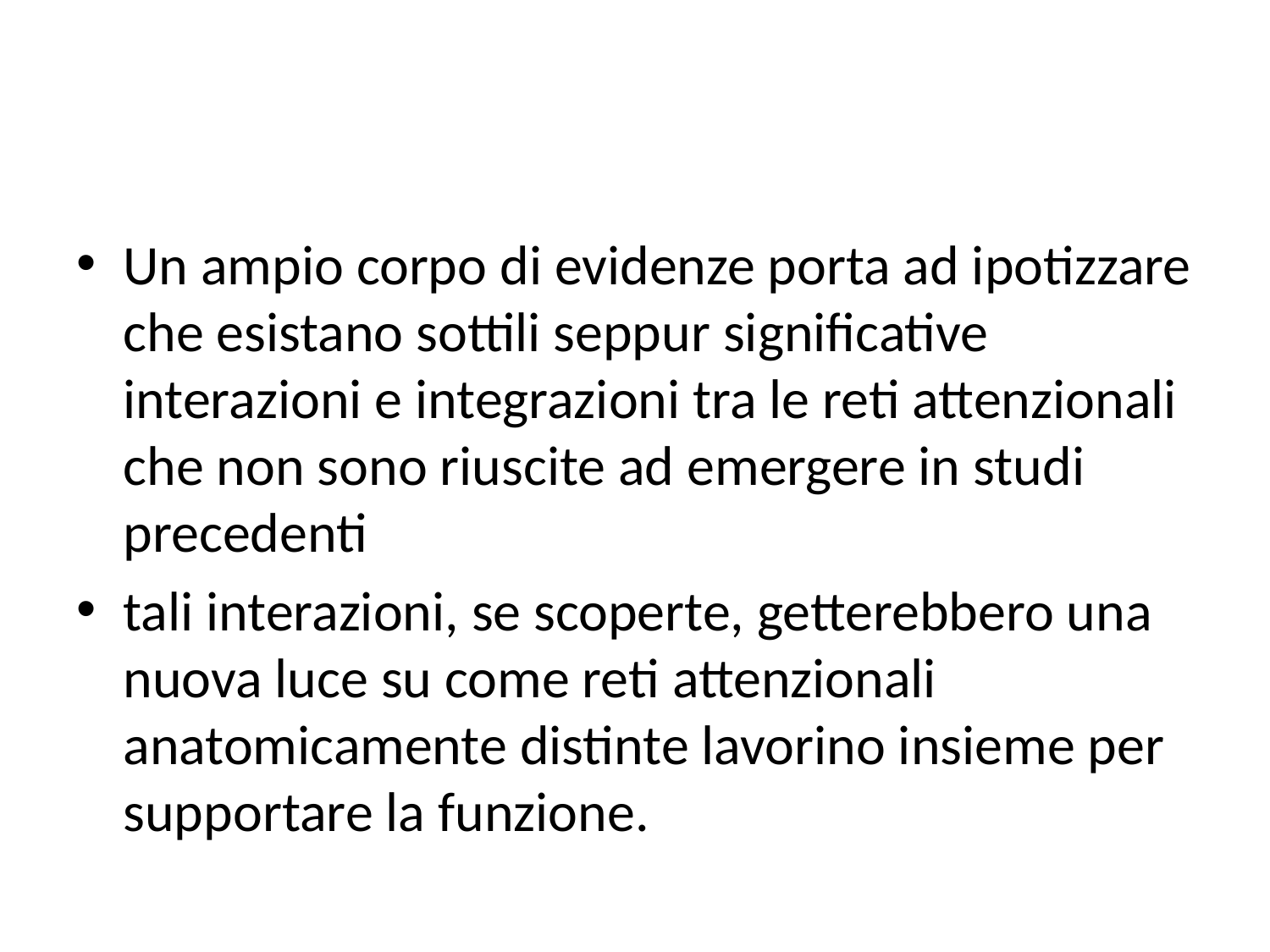

#
Un ampio corpo di evidenze porta ad ipotizzare che esistano sottili seppur significative interazioni e integrazioni tra le reti attenzionali che non sono riuscite ad emergere in studi precedenti
tali interazioni, se scoperte, getterebbero una nuova luce su come reti attenzionali anatomicamente distinte lavorino insieme per supportare la funzione.